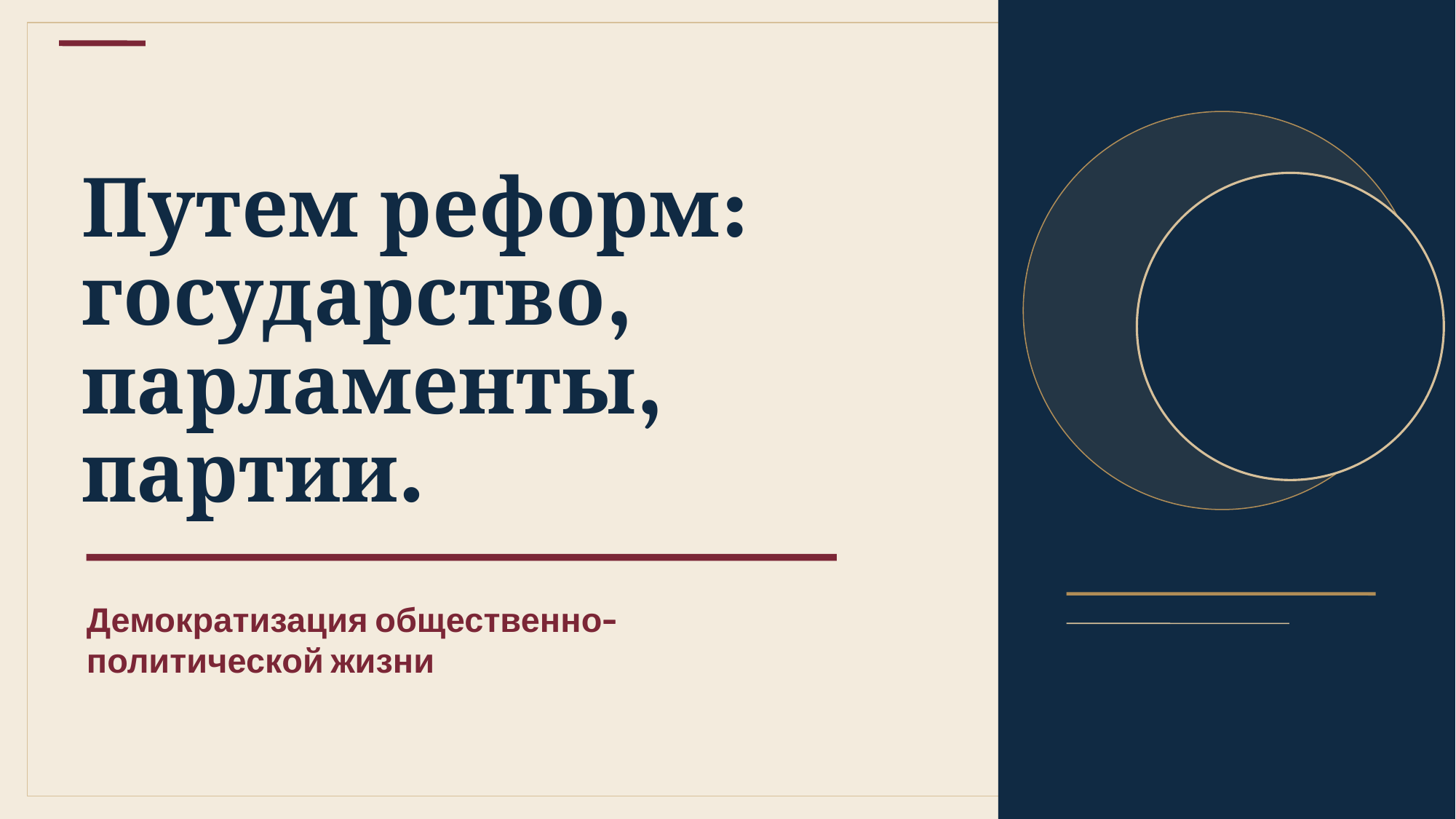

Путем реформ:
государство, парламенты,
партии.

Демократизация общественно-политической жизни